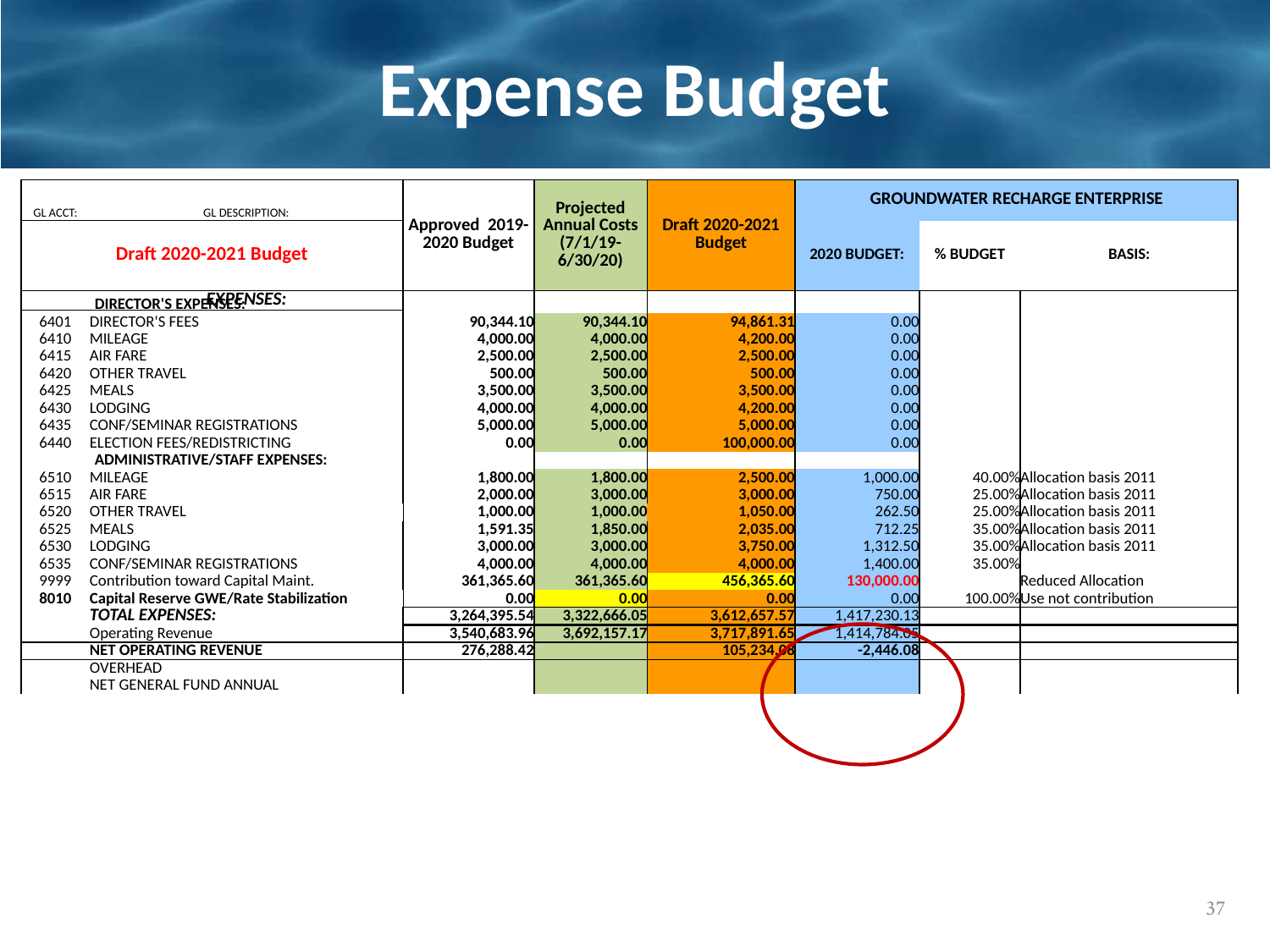

# Expense Budget
| GL ACCT: | GL DESCRIPTION: | Approved 2019-2020 Budget | Projected Annual Costs (7/1/19-6/30/20) | Draft 2020-2021 Budget | GROUNDWATER RECHARGE ENTERPRISE |  |  |
| --- | --- | --- | --- | --- | --- | --- | --- |
| Draft 2020-2021 Budget |  |  |  |  | 2020 BUDGET: | % BUDGET | BASIS: |
|  | EXPENSES: |  |  |  |  |  |  |
|  | DIRECTOR'S EXPENSES: |  |  |  |  |  |  |
| --- | --- | --- | --- | --- | --- | --- | --- |
| 6401 | DIRECTOR'S FEES | 90,344.10 | 90,344.10 | 94,861.31 | 0.00 |  |  |
| 6410 | MILEAGE | 4,000.00 | 4,000.00 | 4,200.00 | 0.00 |  |  |
| 6415 | AIR FARE | 2,500.00 | 2,500.00 | 2,500.00 | 0.00 |  |  |
| 6420 | OTHER TRAVEL | 500.00 | 500.00 | 500.00 | 0.00 |  |  |
| 6425 | MEALS | 3,500.00 | 3,500.00 | 3,500.00 | 0.00 |  |  |
| 6430 | LODGING | 4,000.00 | 4,000.00 | 4,200.00 | 0.00 |  |  |
| 6435 | CONF/SEMINAR REGISTRATIONS | 5,000.00 | 5,000.00 | 5,000.00 | 0.00 |  |  |
| 6440 | ELECTION FEES/REDISTRICTING | 0.00 | 0.00 | 100,000.00 | 0.00 |  |  |
|  | ADMINISTRATIVE/STAFF EXPENSES: |  |  |  |  |  |  |
| 6510 | MILEAGE | 1,800.00 | 1,800.00 | 2,500.00 | 1,000.00 | 40.00% | Allocation basis 2011 |
| 6515 | AIR FARE | 2,000.00 | 3,000.00 | 3,000.00 | 750.00 | 25.00% | Allocation basis 2011 |
| 6520 | OTHER TRAVEL | 1,000.00 | 1,000.00 | 1,050.00 | 262.50 | 25.00% | Allocation basis 2011 |
| 6525 | MEALS | 1,591.35 | 1,850.00 | 2,035.00 | 712.25 | 35.00% | Allocation basis 2011 |
| 6530 | LODGING | 3,000.00 | 3,000.00 | 3,750.00 | 1,312.50 | 35.00% | Allocation basis 2011 |
| 6535 | CONF/SEMINAR REGISTRATIONS | 4,000.00 | 4,000.00 | 4,000.00 | 1,400.00 | 35.00% |  |
| 9999 | Contribution toward Capital Maint. | 361,365.60 | 361,365.60 | 456,365.60 | 130,000.00 |  | Reduced Allocation |
| 8010 | Capital Reserve GWE/Rate Stabilization | 0.00 | 0.00 | 0.00 | 0.00 | 100.00% | Use not contribution |
|  | TOTAL EXPENSES: | 3,264,395.54 | 3,322,666.05 | 3,612,657.57 | 1,417,230.13 |  |  |
|  | Operating Revenue | 3,540,683.96 | 3,692,157.17 | 3,717,891.65 | 1,414,784.05 |  |  |
|  | NET OPERATING REVENUE | 276,288.42 |  | 105,234.08 | -2,446.08 |  |  |
|  | OVERHEAD |  |  |  |  |  |  |
|  | NET GENERAL FUND ANNUAL |  |  |  |  |  |  |

37